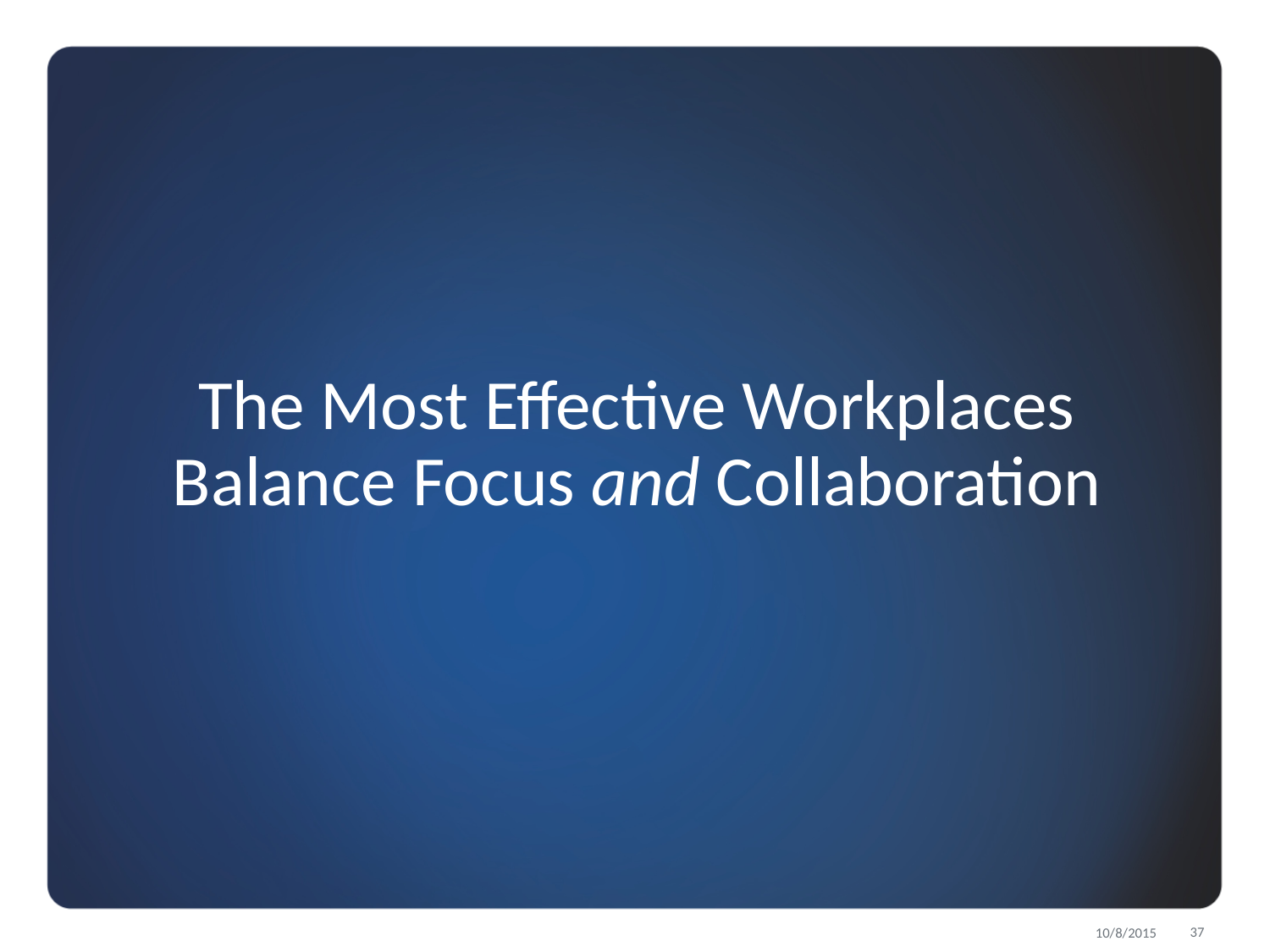

The Most Effective Workplaces
Balance Focus and Collaboration
37
10/8/2015